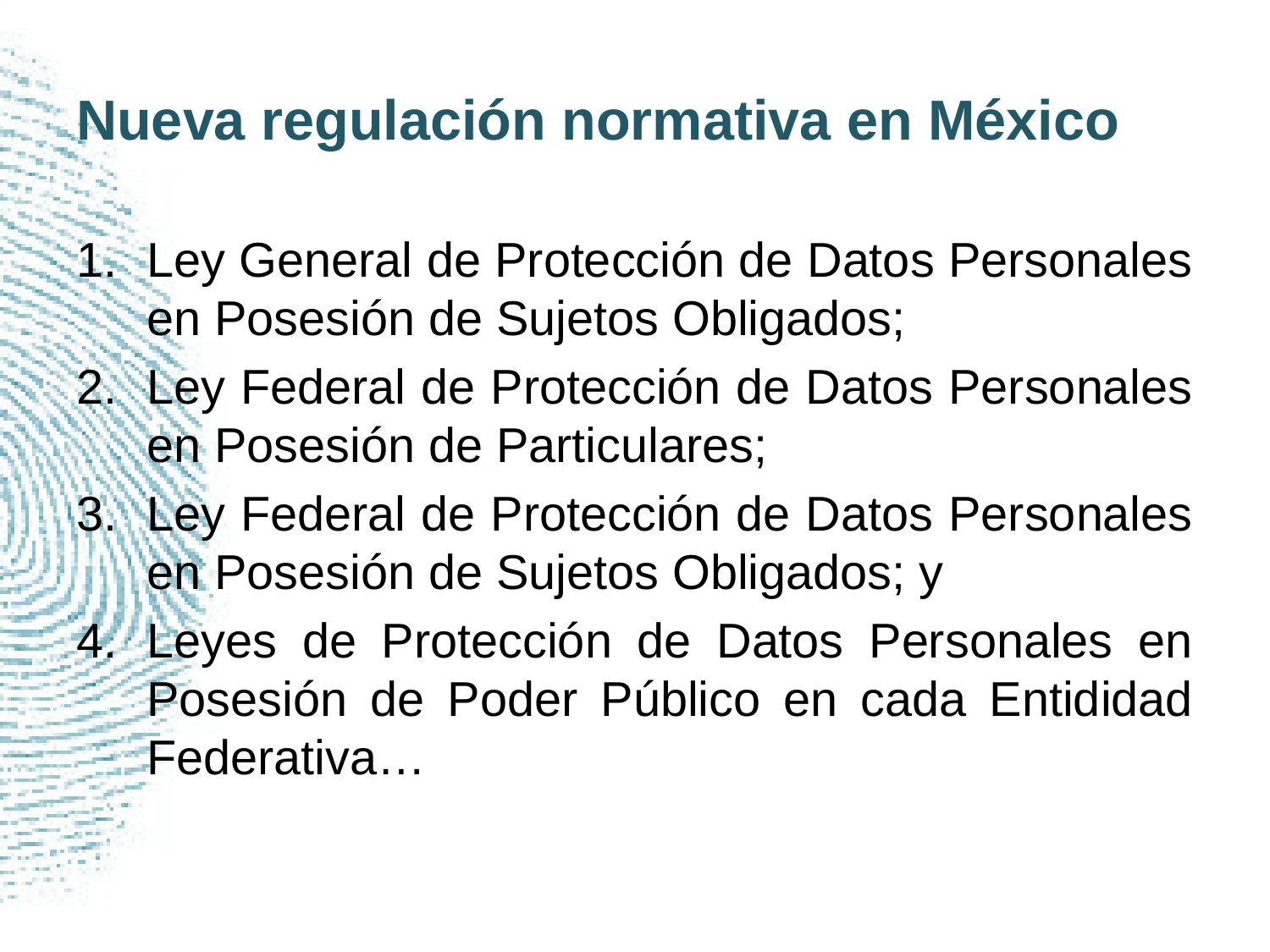

# Nueva regulación normativa en México
Ley General de Protección de Datos Personales en Posesión de Sujetos Obligados;
Ley Federal de Protección de Datos Personales en Posesión de Particulares;
Ley Federal de Protección de Datos Personales en Posesión de Sujetos Obligados; y
Leyes de Protección de Datos Personales en Posesión de Poder Público en cada Entididad Federativa…